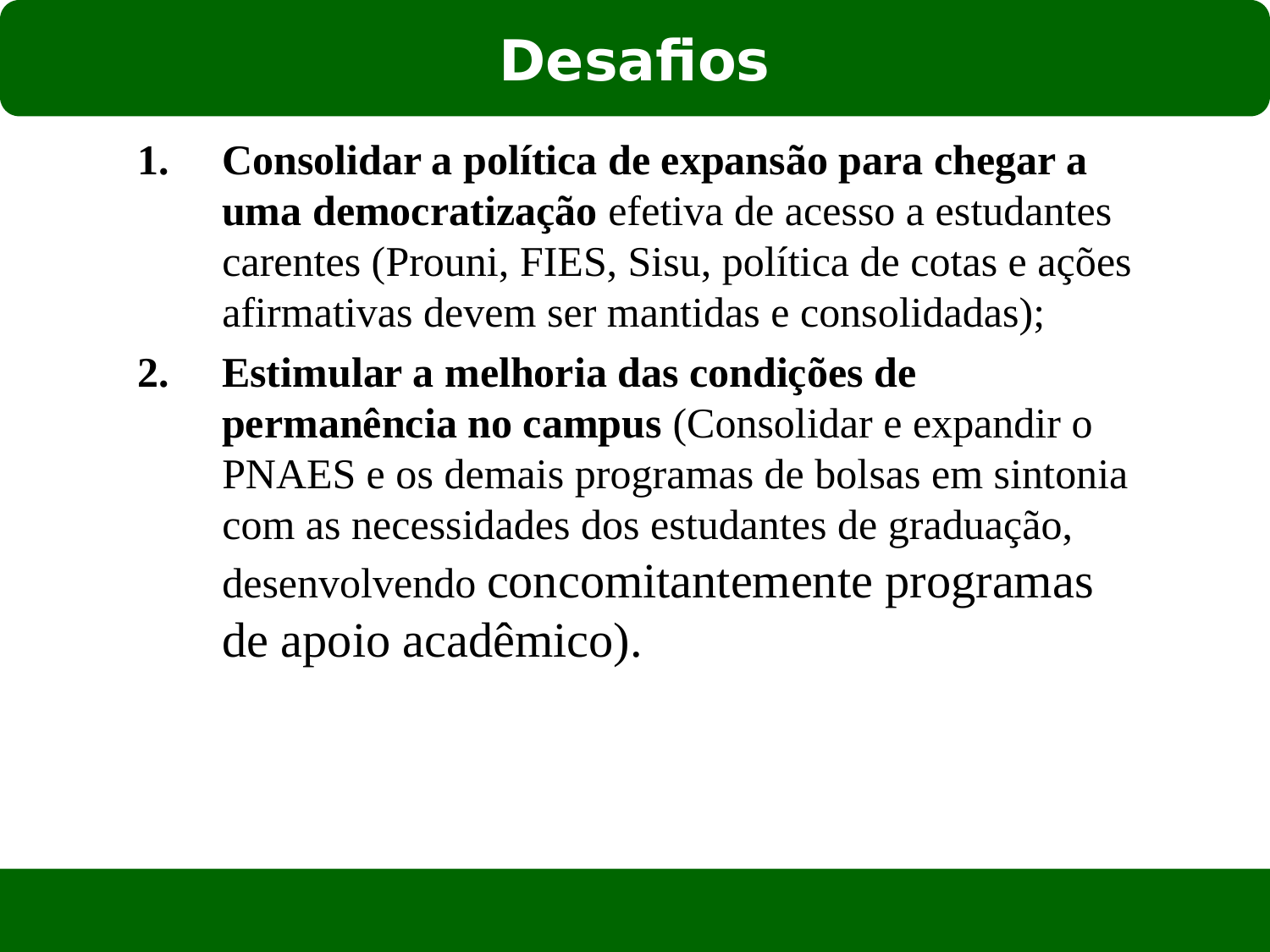

Desafios
Consolidar a política de expansão para chegar a uma democratização efetiva de acesso a estudantes carentes (Prouni, FIES, Sisu, política de cotas e ações afirmativas devem ser mantidas e consolidadas);
Estimular a melhoria das condições de permanência no campus (Consolidar e expandir o PNAES e os demais programas de bolsas em sintonia com as necessidades dos estudantes de graduação, desenvolvendo concomitantemente programas de apoio acadêmico).